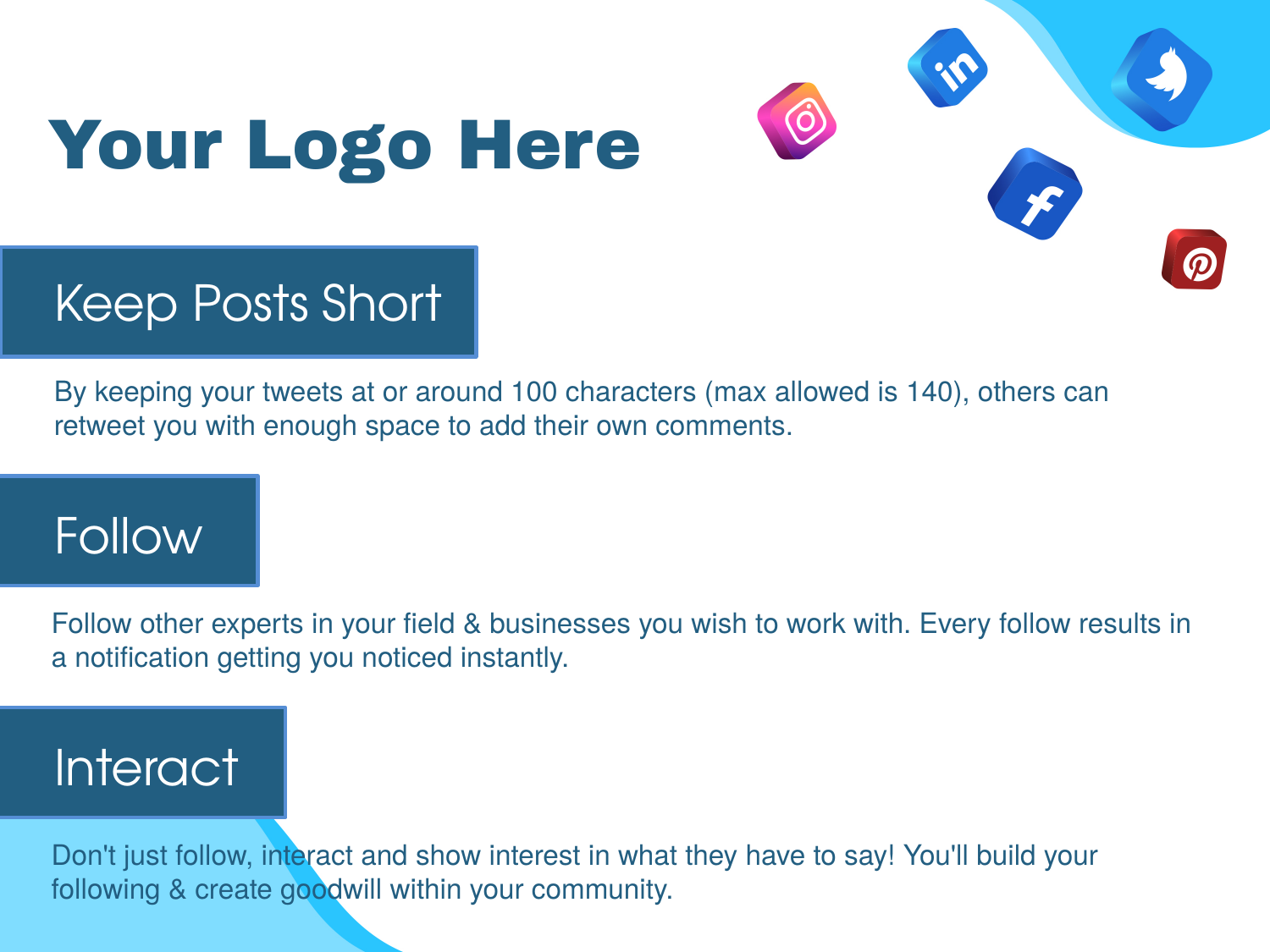

Your Logo Here

Keep Posts Short
By keeping your tweets at or around 100 characters (max allowed is 140), others can retweet you with enough space to add their own comments.

Follow
Follow other experts in your field & businesses you wish to work with. Every follow results in a notification getting you noticed instantly.

Interact
Don't just follow, interact and show interest in what they have to say! You'll build your following & create goodwill within your community.